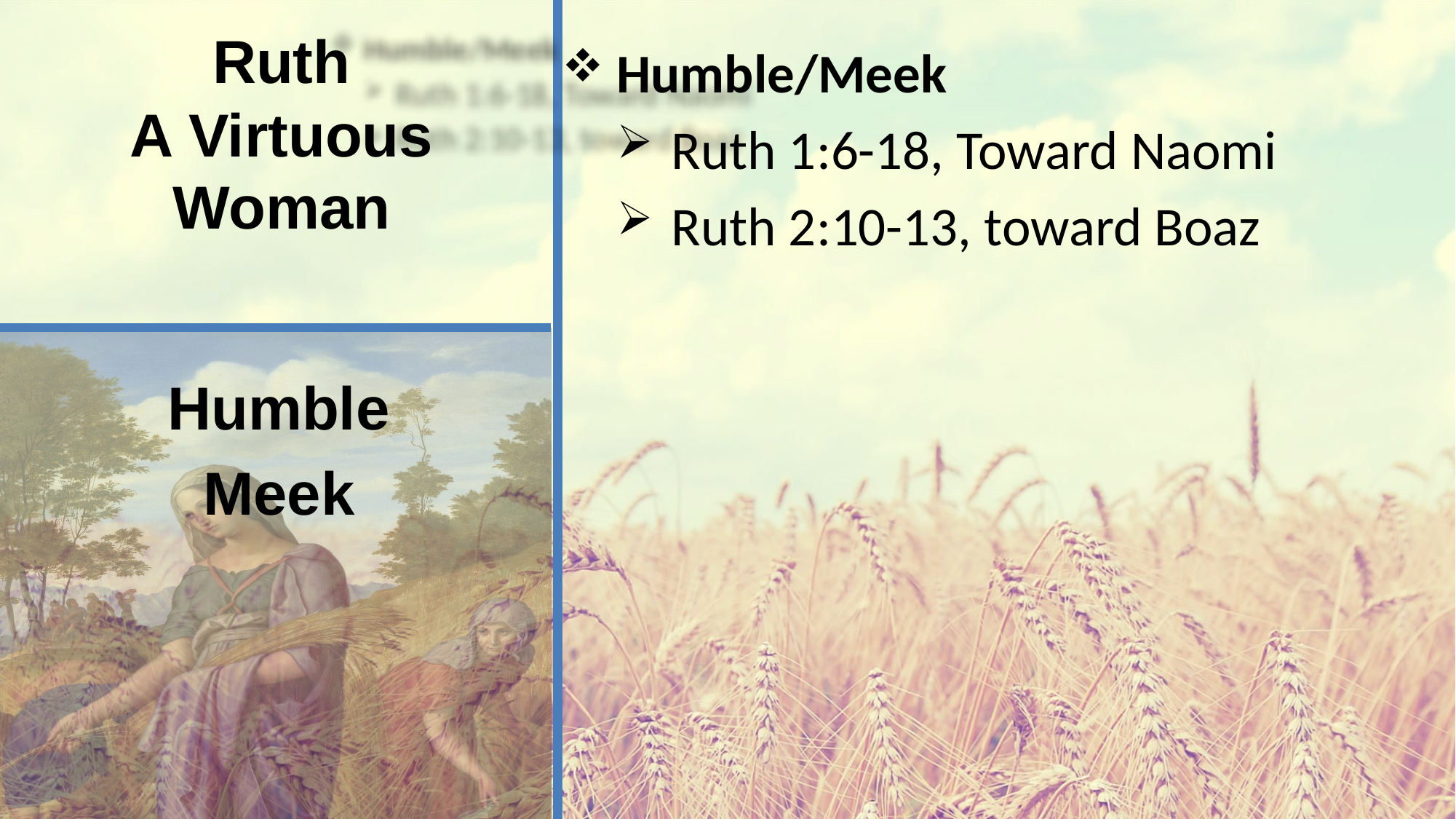

# Ruth A Virtuous Woman
Humble/Meek
Ruth 1:6-18, Toward Naomi
Ruth 2:10-13, toward Boaz
Humble
Meek